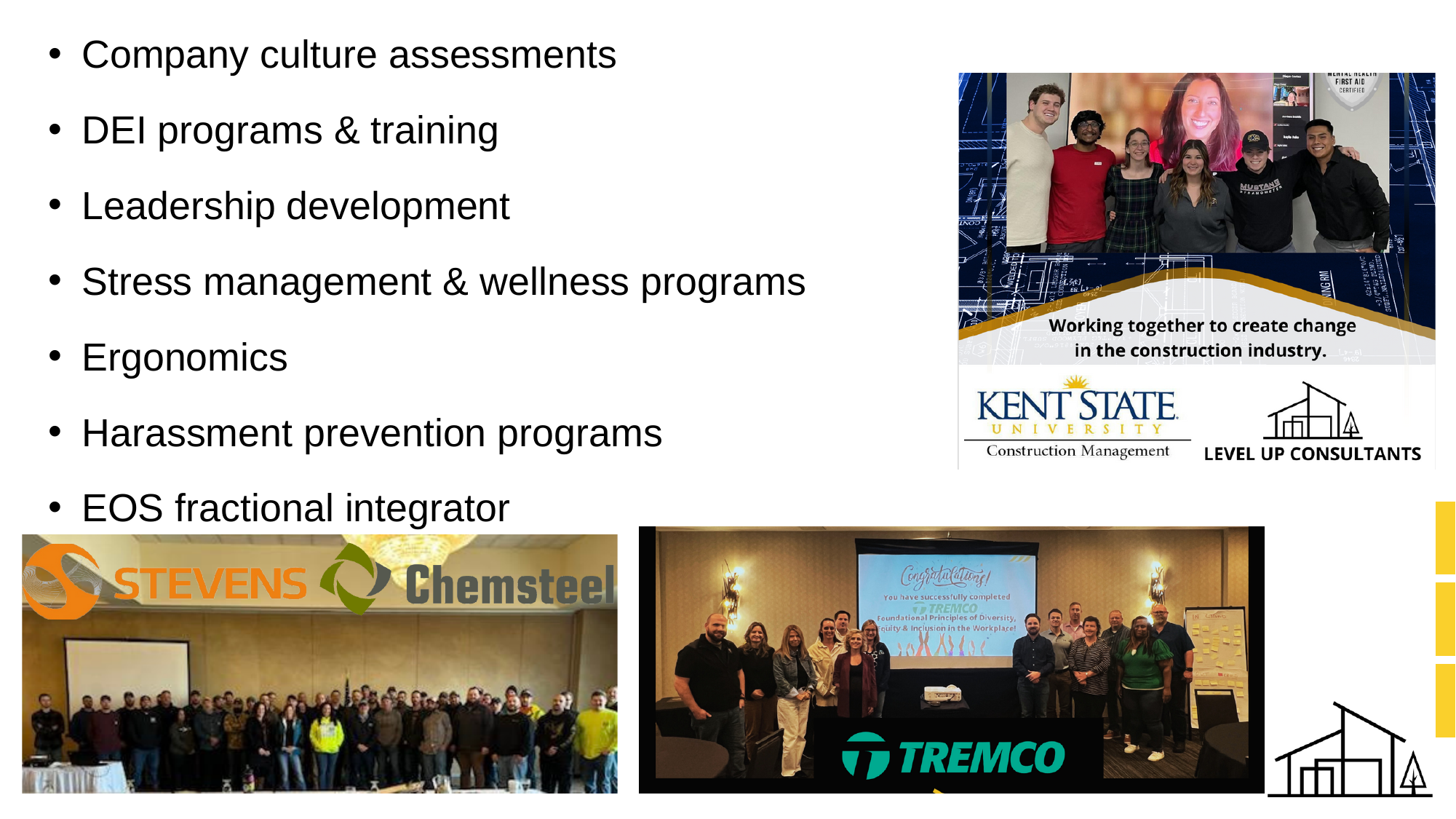

Company culture assessments
DEI programs & training
Leadership development
Stress management & wellness programs
Ergonomics
Harassment prevention programs
EOS fractional integrator